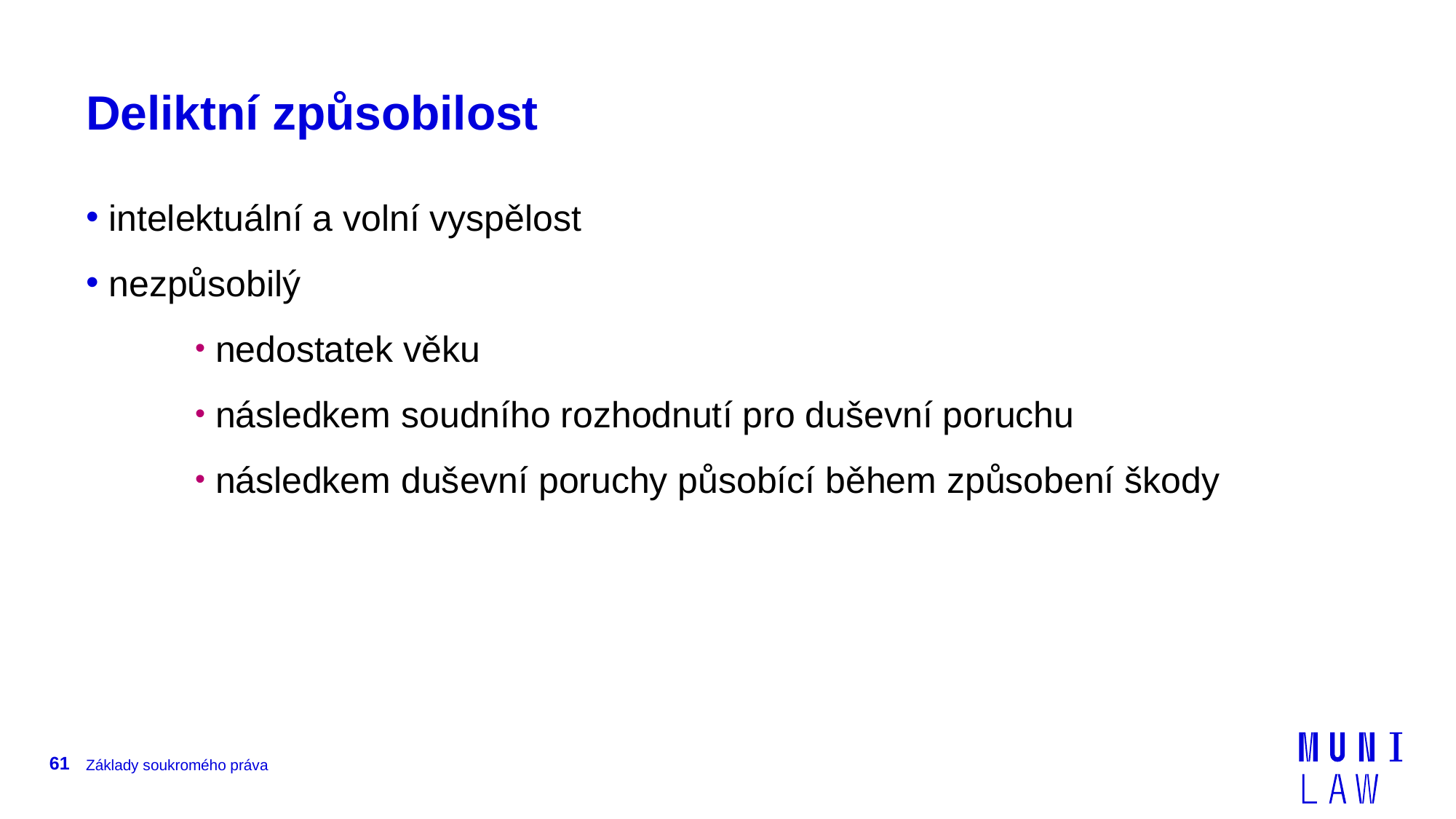

# Deliktní způsobilost
 intelektuální a volní vyspělost
 nezpůsobilý
 nedostatek věku
 následkem soudního rozhodnutí pro duševní poruchu
 následkem duševní poruchy působící během způsobení škody
61
Základy soukromého práva